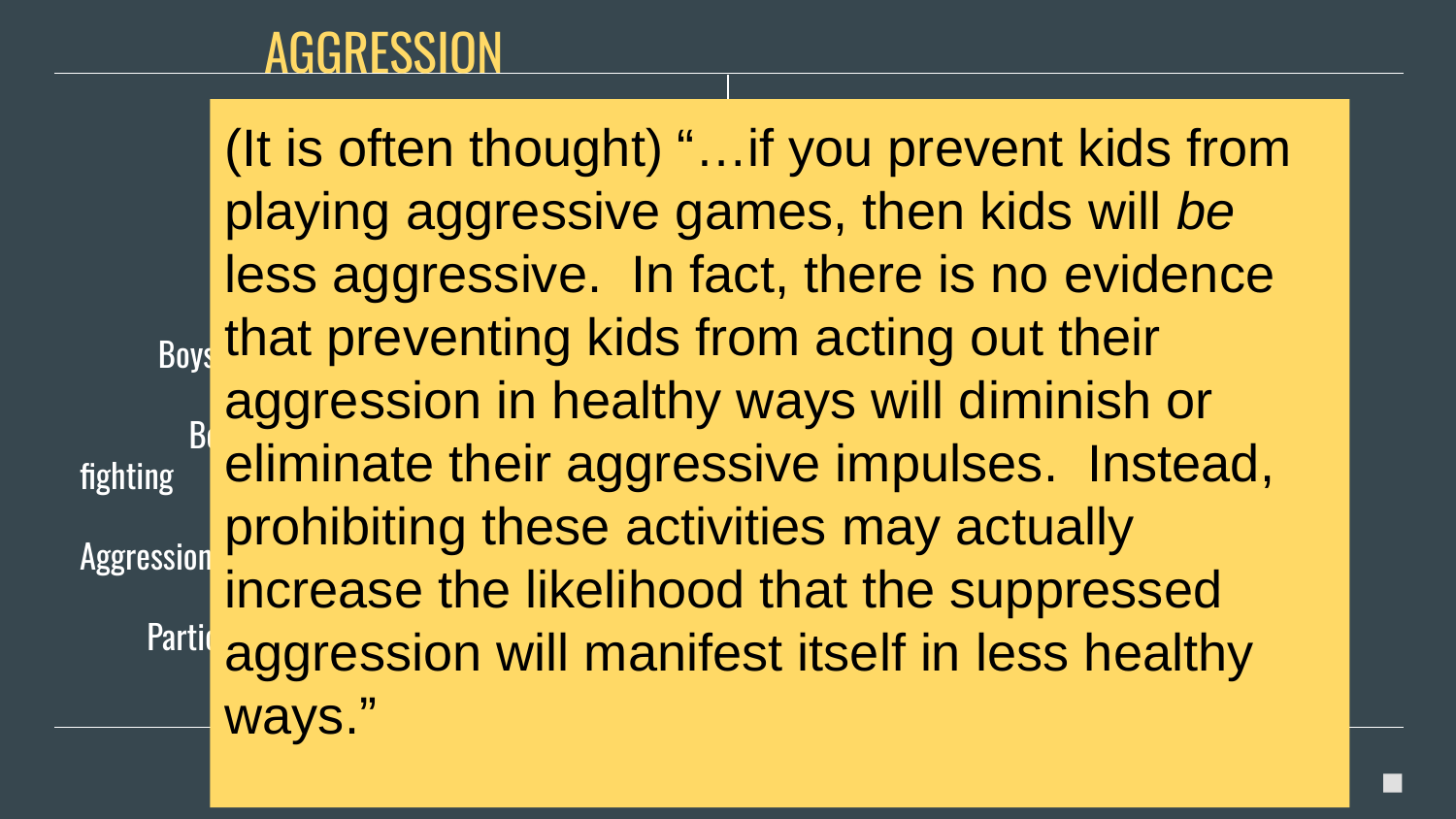

AGGRESSION
(It is often thought) “…if you prevent kids from playing aggressive games, then kids will be less aggressive.  In fact, there is no evidence that preventing kids from acting out their aggression in healthy ways will diminish or eliminate their aggressive impulses.  Instead, prohibiting these activities may actually increase the likelihood that the suppressed aggression will manifest itself in less healthy ways.”
								“Why Gender Matters”
									Dr. Leonard Sax
# BOYS

Boys fight a lot (20x) more than girls

	Boys are drawn to violence, weapons and fighting

Aggression in boys builds status and relationships

Participating in rough in tumble play is developmentally helpful